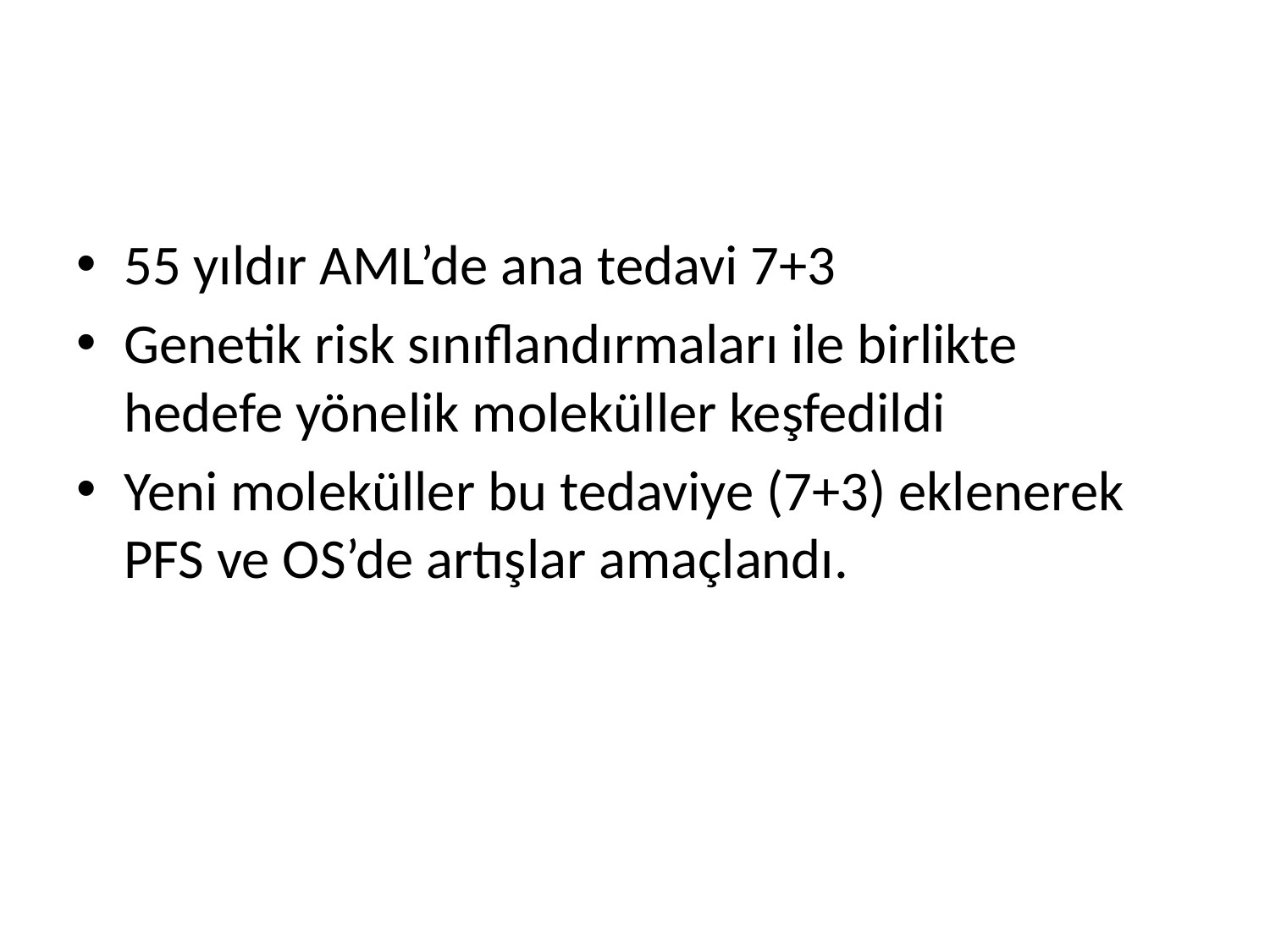

#
55 yıldır AML’de ana tedavi 7+3
Genetik risk sınıflandırmaları ile birlikte  hedefe yönelik moleküller keşfedildi
Yeni moleküller bu tedaviye (7+3) eklenerek PFS ve OS’de artışlar amaçlandı.